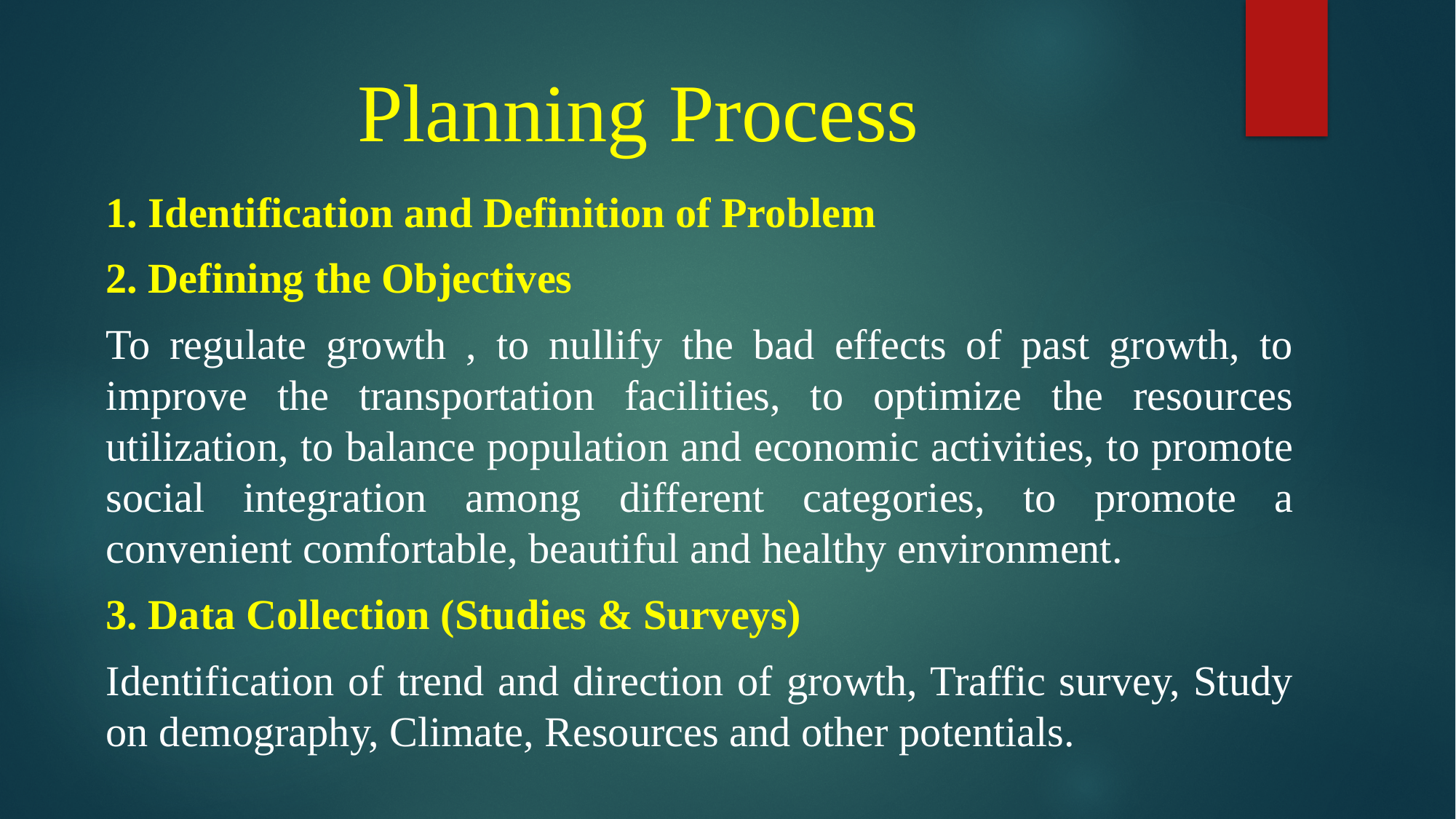

# Planning Process
1. Identification and Definition of Problem
2. Defining the Objectives
To regulate growth , to nullify the bad effects of past growth, to improve the transportation facilities, to optimize the resources utilization, to balance population and economic activities, to promote social integration among different categories, to promote a convenient comfortable, beautiful and healthy environment.
3. Data Collection (Studies & Surveys)
Identification of trend and direction of growth, Traffic survey, Study on demography, Climate, Resources and other potentials.